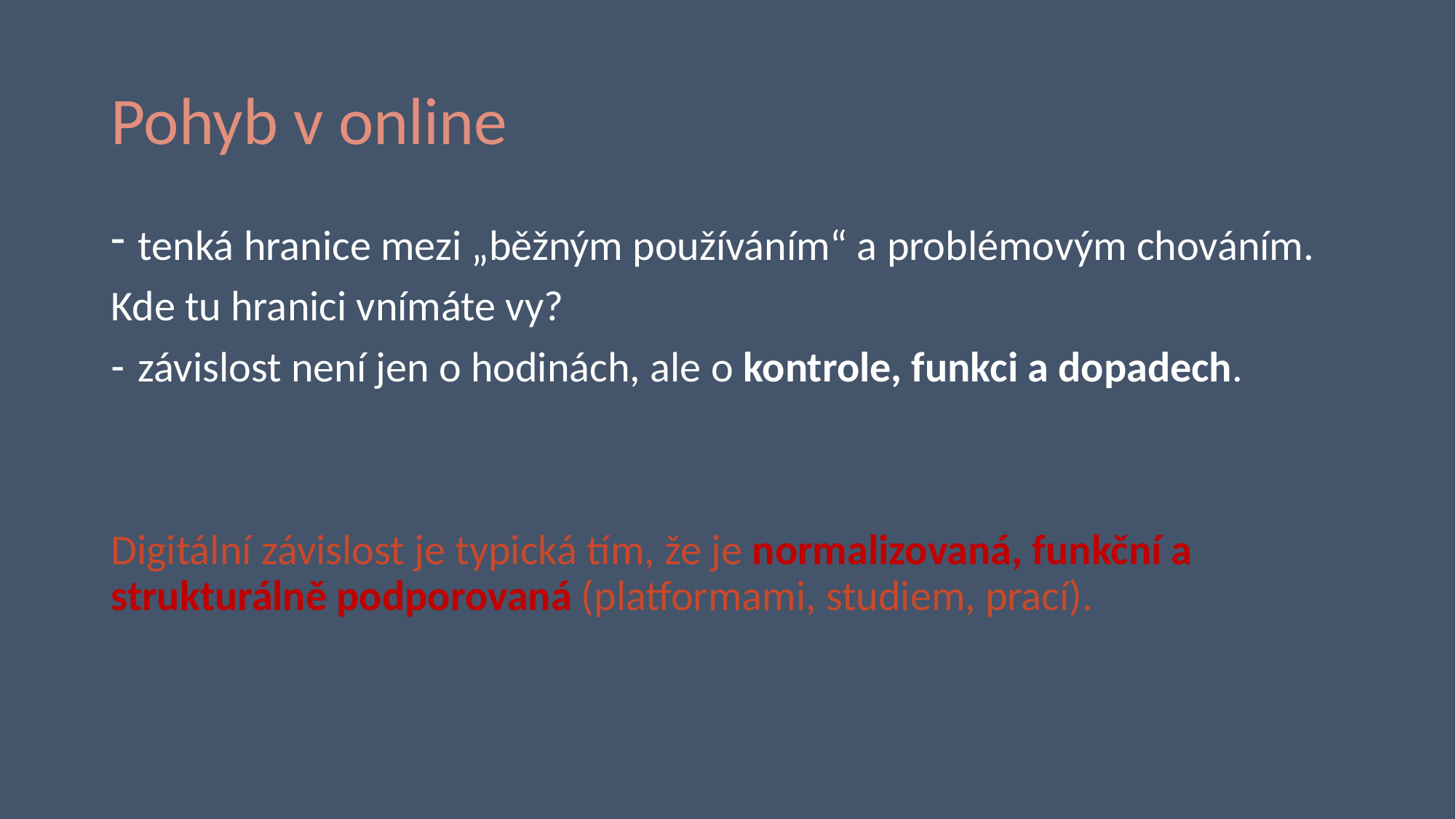

# Pohyb v online
tenká hranice mezi „běžným používáním“ a problémovým chováním.
Kde tu hranici vnímáte vy?
závislost není jen o hodinách, ale o kontrole, funkci a dopadech.

Digitální závislost je typická tím, že je normalizovaná, funkční a strukturálně podporovaná (platformami, studiem, prací).